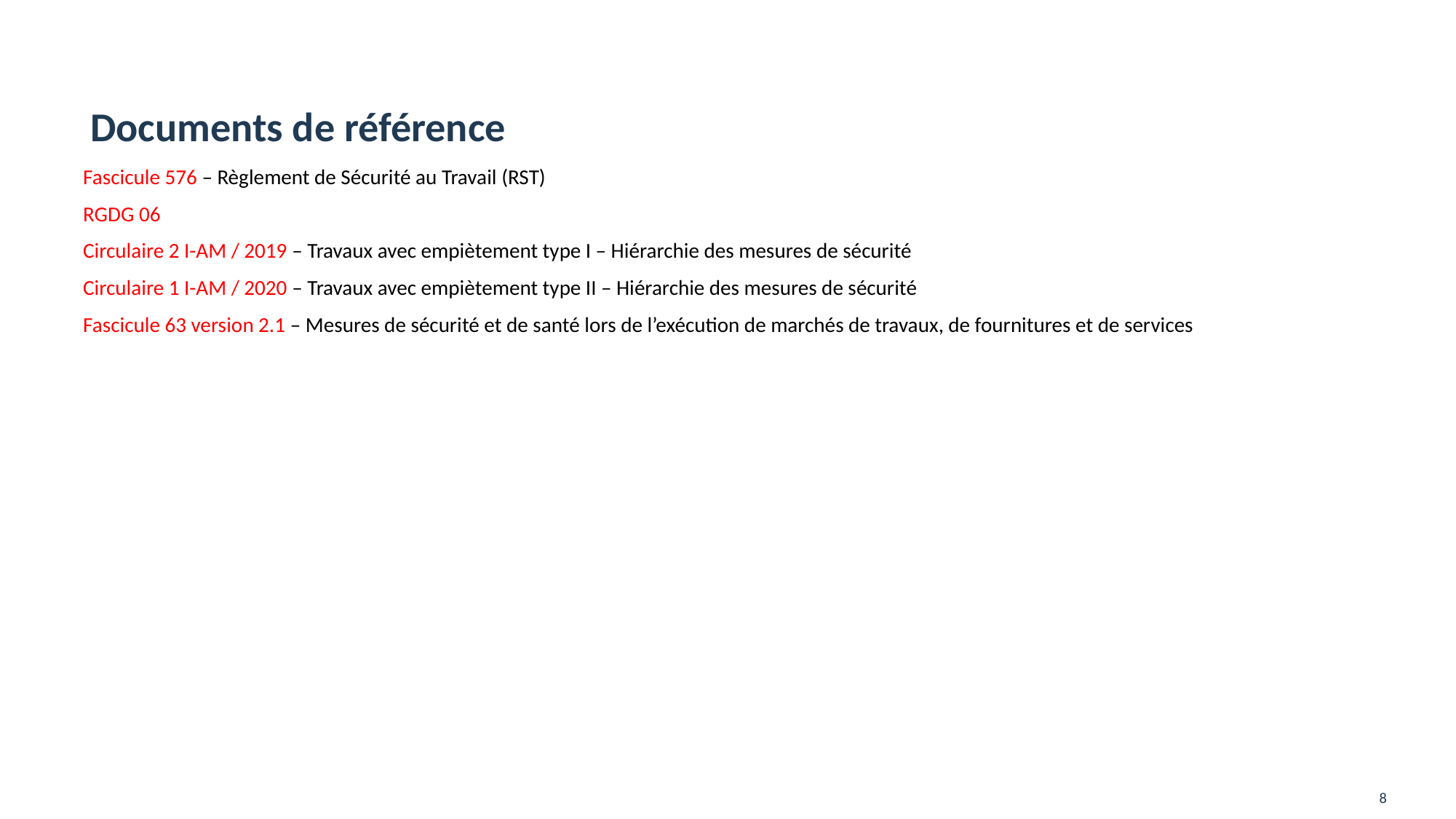

Documents de référence
Fascicule 576 – Règlement de Sécurité au Travail (RST)
RGDG 06
Circulaire 2 I-AM / 2019 – Travaux avec empiètement type I – Hiérarchie des mesures de sécurité
Circulaire 1 I-AM / 2020 – Travaux avec empiètement type II – Hiérarchie des mesures de sécurité
Fascicule 63 version 2.1 – Mesures de sécurité et de santé lors de l’exécution de marchés de travaux, de fournitures et de services

8